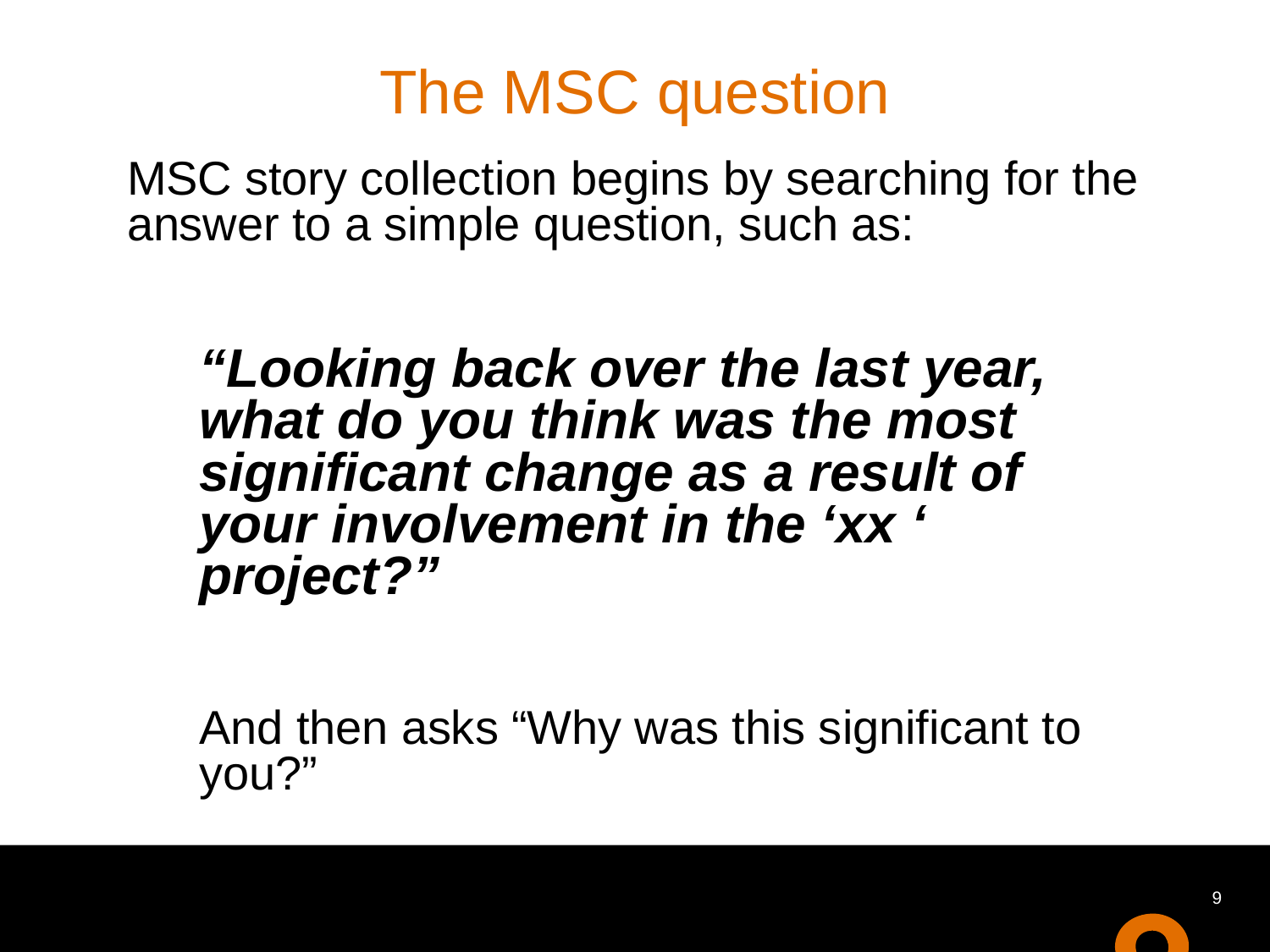

# The MSC question
MSC story collection begins by searching for the answer to a simple question, such as:

“Looking back over the last year, what do you think was the most significant change as a result of your involvement in the ‘xx ‘ project?”

And then asks “Why was this significant to you?”